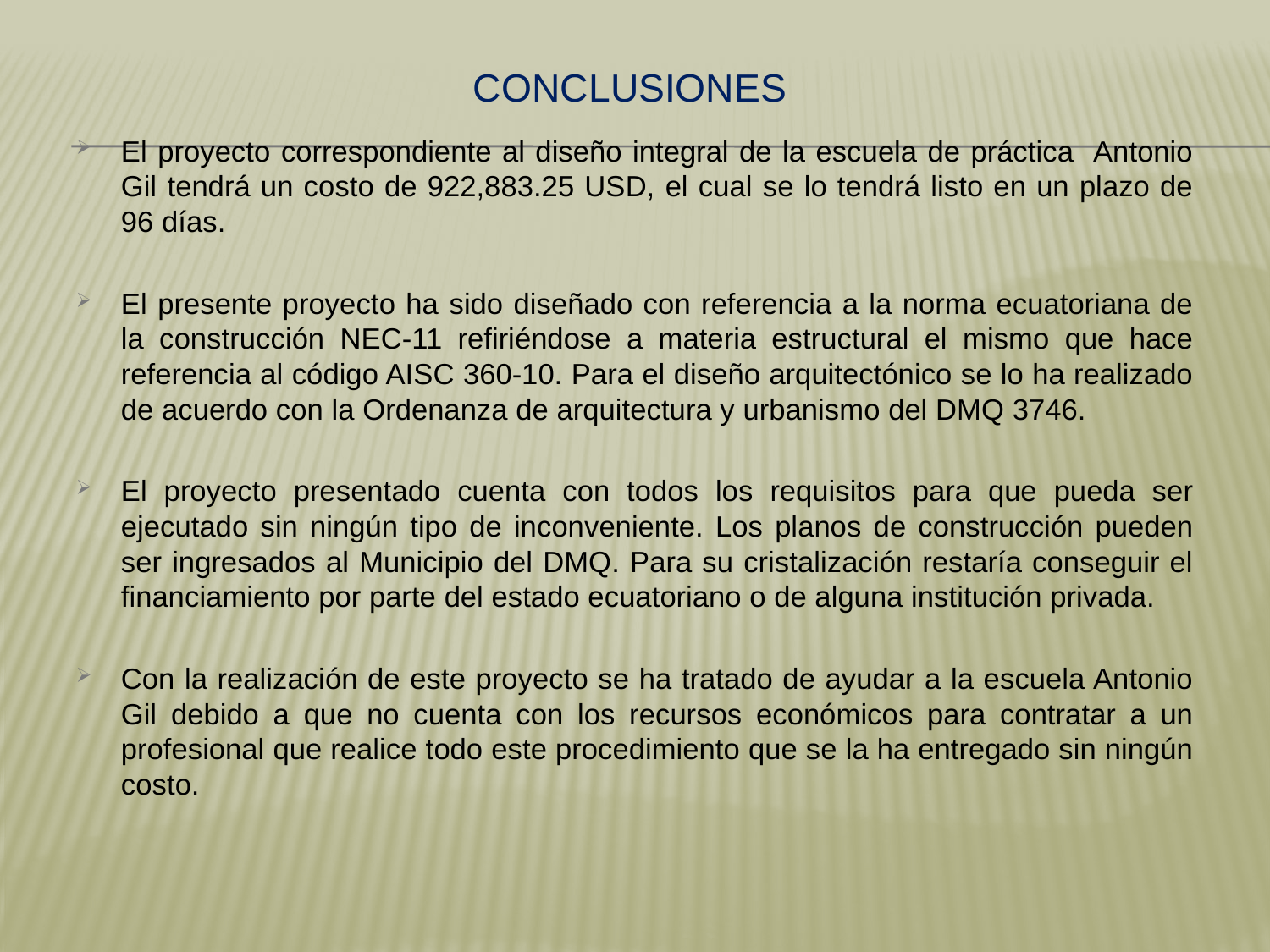

# CONCLUSIONES
El proyecto correspondiente al diseño integral de la escuela de práctica  Antonio Gil tendrá un costo de 922,883.25 USD, el cual se lo tendrá listo en un plazo de 96 días.

El presente proyecto ha sido diseñado con referencia a la norma ecuatoriana de la construcción NEC-11 refiriéndose a materia estructural el mismo que hace referencia al código AISC 360-10. Para el diseño arquitectónico se lo ha realizado de acuerdo con la Ordenanza de arquitectura y urbanismo del DMQ 3746.

El proyecto presentado cuenta con todos los requisitos para que pueda ser ejecutado sin ningún tipo de inconveniente. Los planos de construcción pueden ser ingresados al Municipio del DMQ. Para su cristalización restaría conseguir el financiamiento por parte del estado ecuatoriano o de alguna institución privada.

Con la realización de este proyecto se ha tratado de ayudar a la escuela Antonio Gil debido a que no cuenta con los recursos económicos para contratar a un profesional que realice todo este procedimiento que se la ha entregado sin ningún costo.